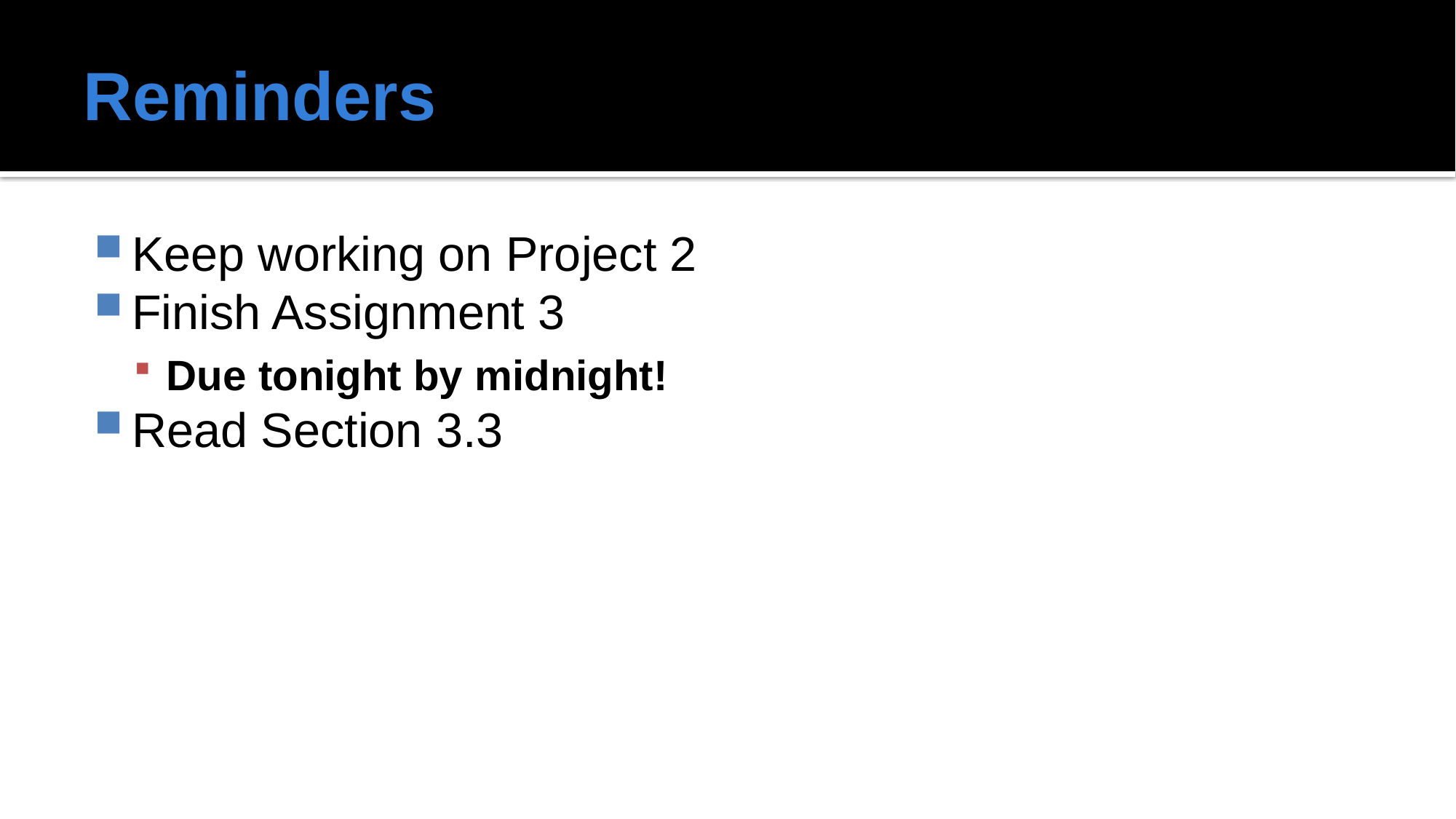

# Reminders
Keep working on Project 2
Finish Assignment 3
Due tonight by midnight!
Read Section 3.3